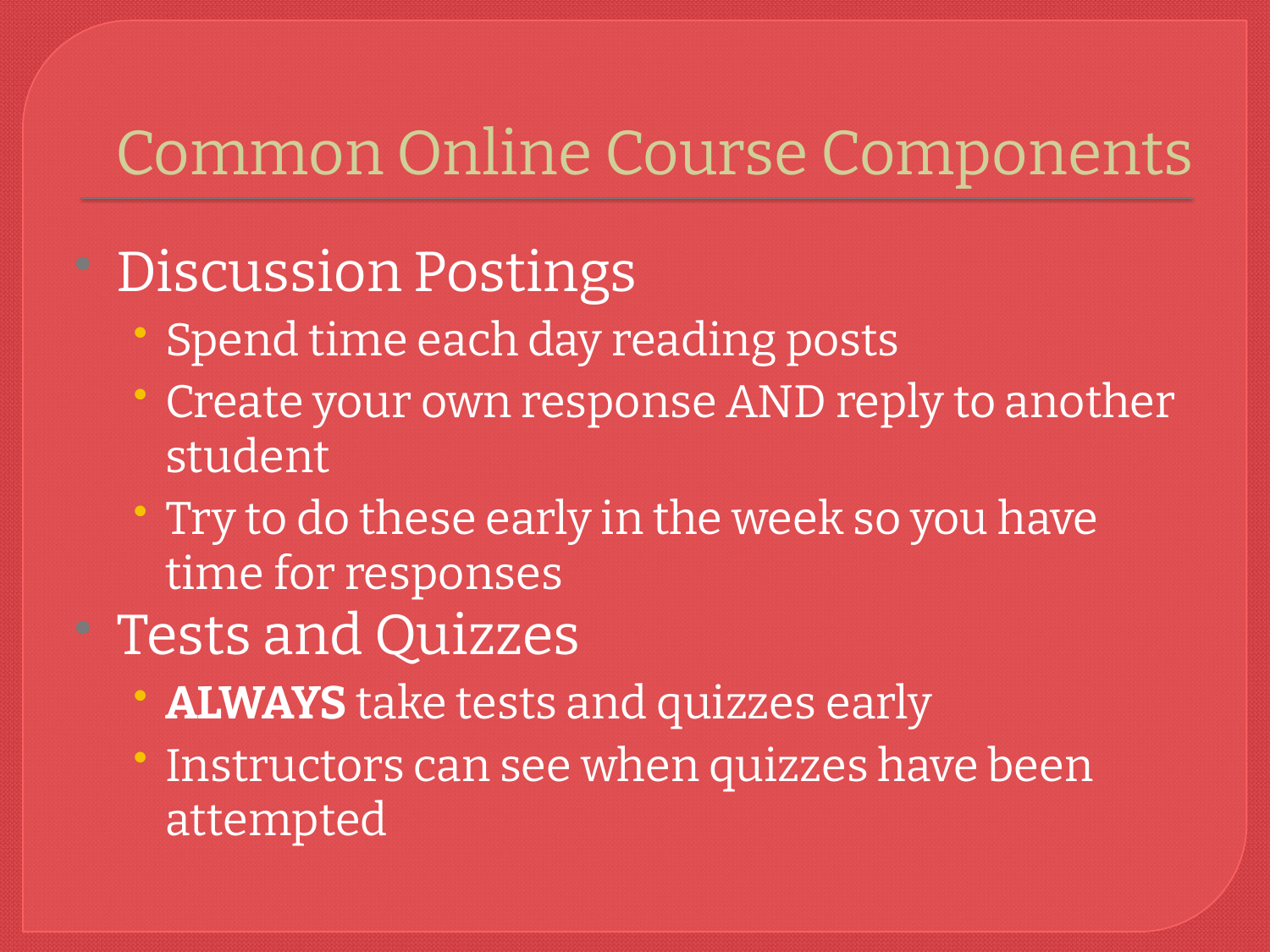

# Common Online Course Components
Discussion Postings
Spend time each day reading posts
Create your own response AND reply to another student
Try to do these early in the week so you have time for responses
Tests and Quizzes
ALWAYS take tests and quizzes early
Instructors can see when quizzes have been attempted